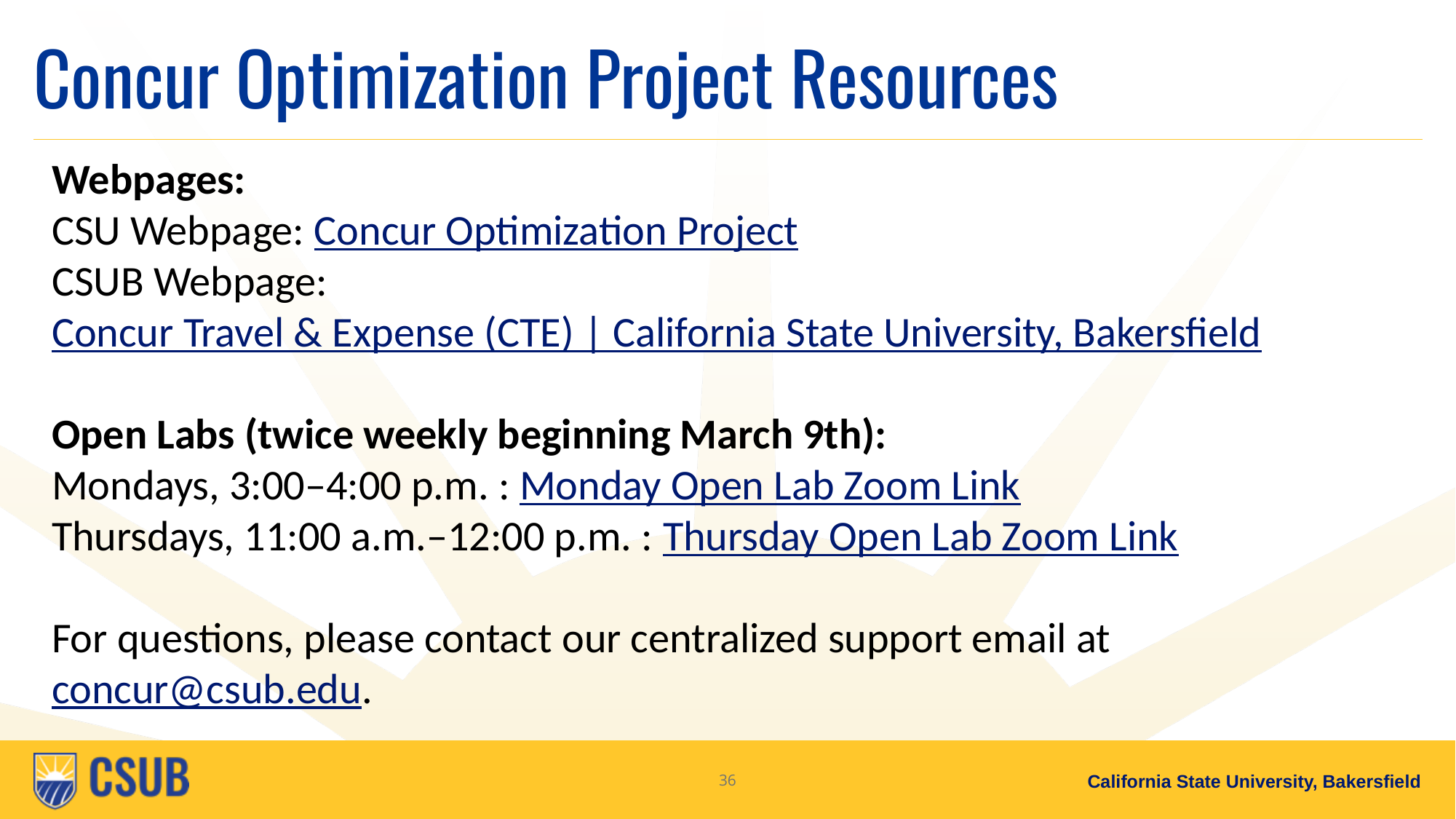

# Concur Optimization Project Resources
Webpages:
CSU Webpage: Concur Optimization Project
CSUB Webpage: Concur Travel & Expense (CTE) | California State University, Bakersfield

Open Labs (twice weekly beginning March 9th):
Mondays, 3:00–4:00 p.m. : Monday Open Lab Zoom Link
Thursdays, 11:00 a.m.–12:00 p.m. : Thursday Open Lab Zoom Link
For questions, please contact our centralized support email at concur@csub.edu.

36